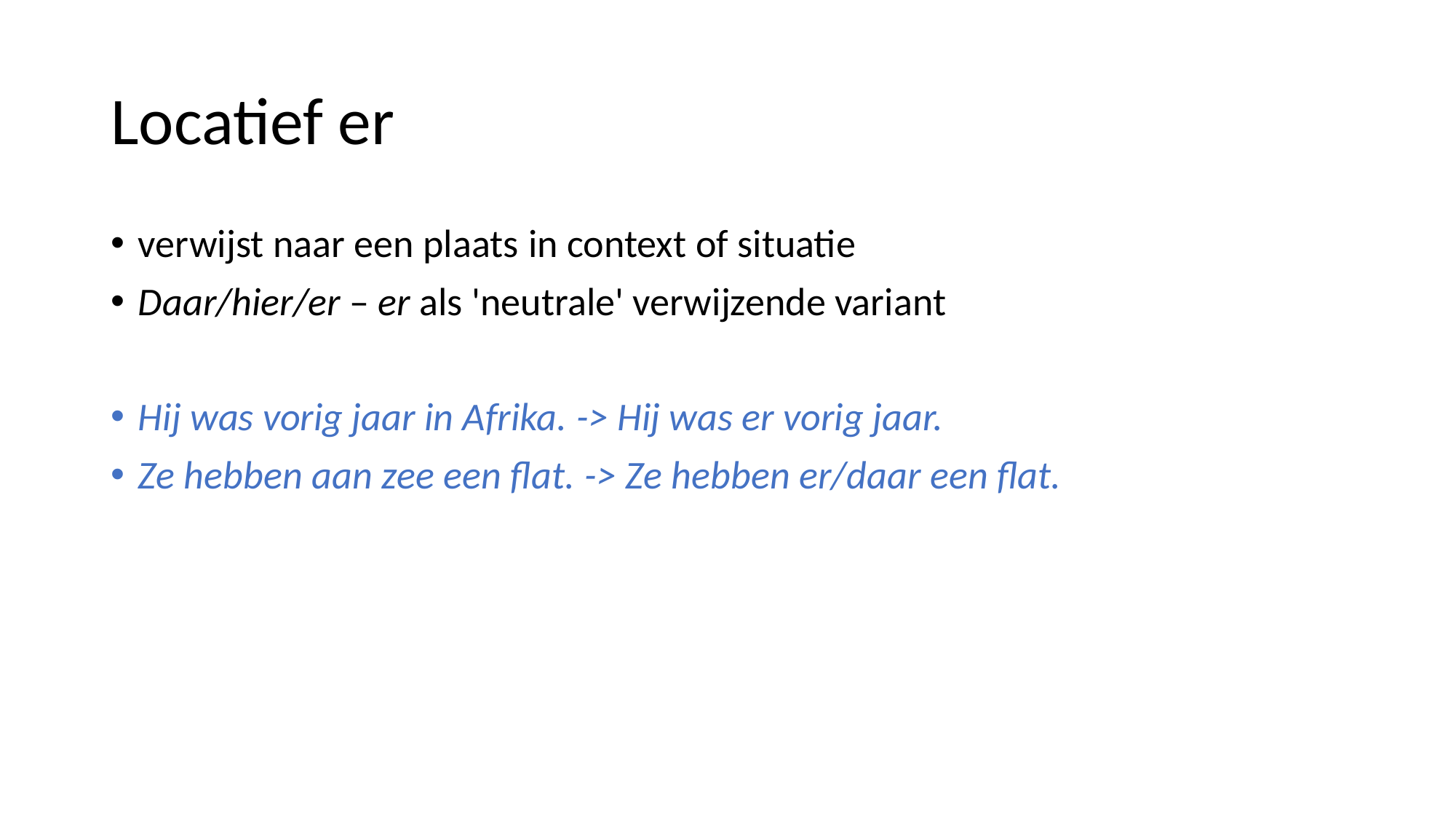

# Locatief er
verwijst naar een plaats in context of situatie
Daar/hier/er – er als 'neutrale' verwijzende variant

Hij was vorig jaar in Afrika. -> Hij was er vorig jaar.
Ze hebben aan zee een flat. -> Ze hebben er/daar een flat.